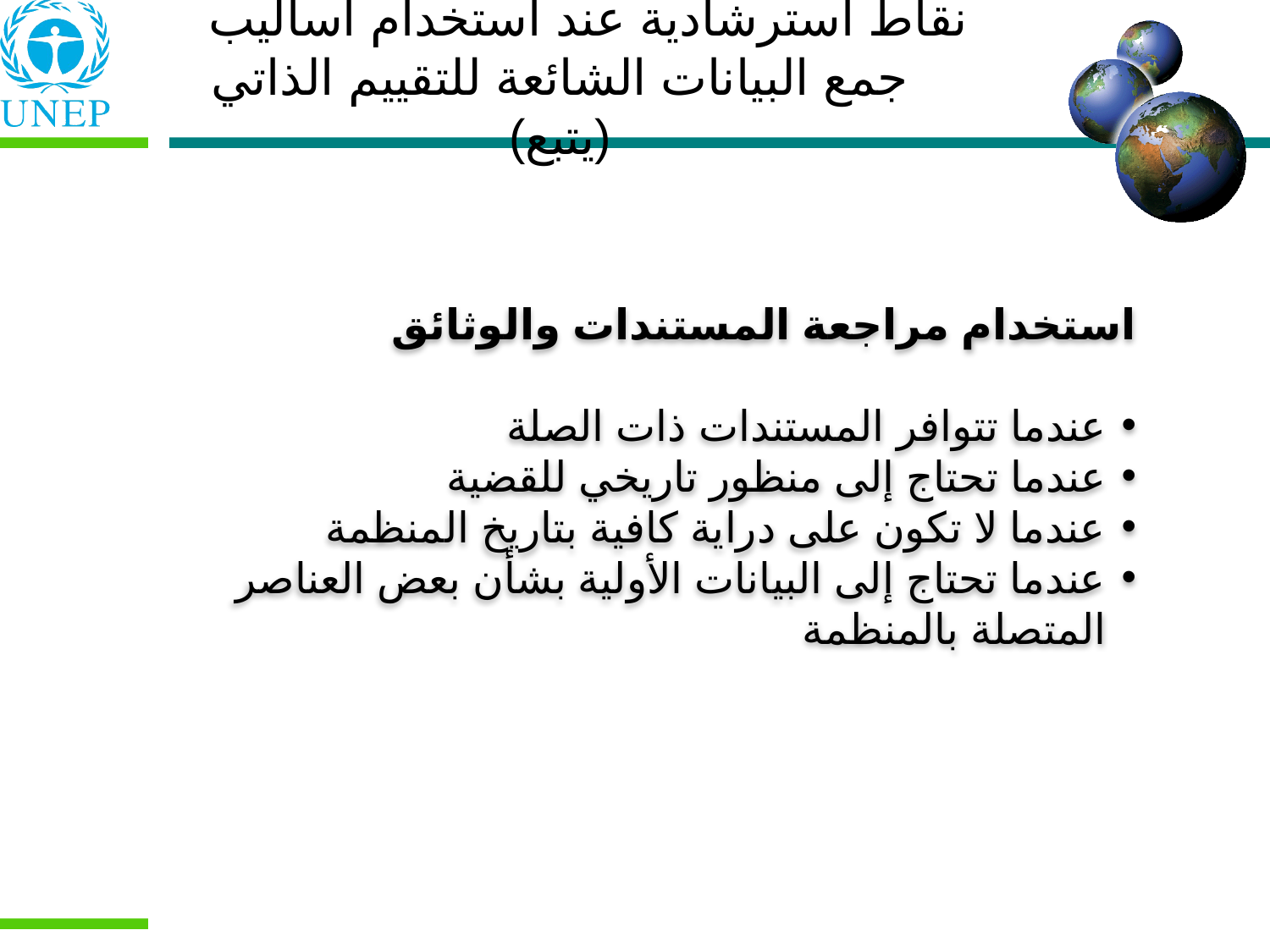

نقاط استرشادية عند استخدام أساليب جمع البيانات الشائعة للتقييم الذاتي (يتبع)
استخدام مراجعة المستندات والوثائق

عندما تتوافر المستندات ذات الصلة
عندما تحتاج إلى منظور تاريخي للقضية
عندما لا تكون على دراية كافية بتاريخ المنظمة
عندما تحتاج إلى البيانات الأولية بشأن بعض العناصر المتصلة بالمنظمة